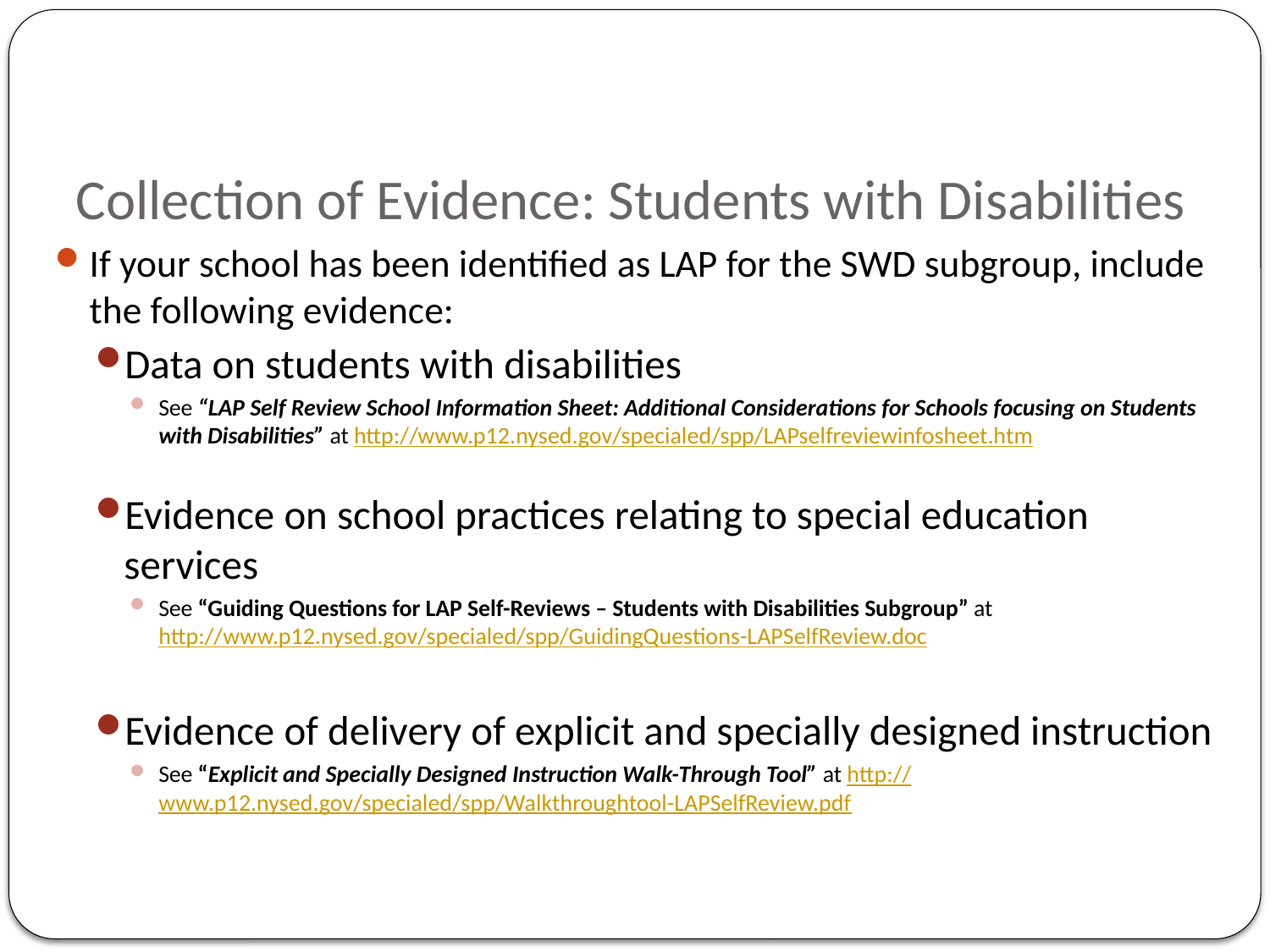

# Collection of Evidence: Students with Disabilities
If your school has been identified as LAP for the SWD subgroup, include the following evidence:
Data on students with disabilities
See “LAP Self Review School Information Sheet: Additional Considerations for Schools focusing on Students with Disabilities” at http://www.p12.nysed.gov/specialed/spp/LAPselfreviewinfosheet.htm

Evidence on school practices relating to special education services
See “Guiding Questions for LAP Self-Reviews – Students with Disabilities Subgroup” at http://www.p12.nysed.gov/specialed/spp/GuidingQuestions-LAPSelfReview.doc

Evidence of delivery of explicit and specially designed instruction
See “Explicit and Specially Designed Instruction Walk-Through Tool” at http://www.p12.nysed.gov/specialed/spp/Walkthroughtool-LAPSelfReview.pdf